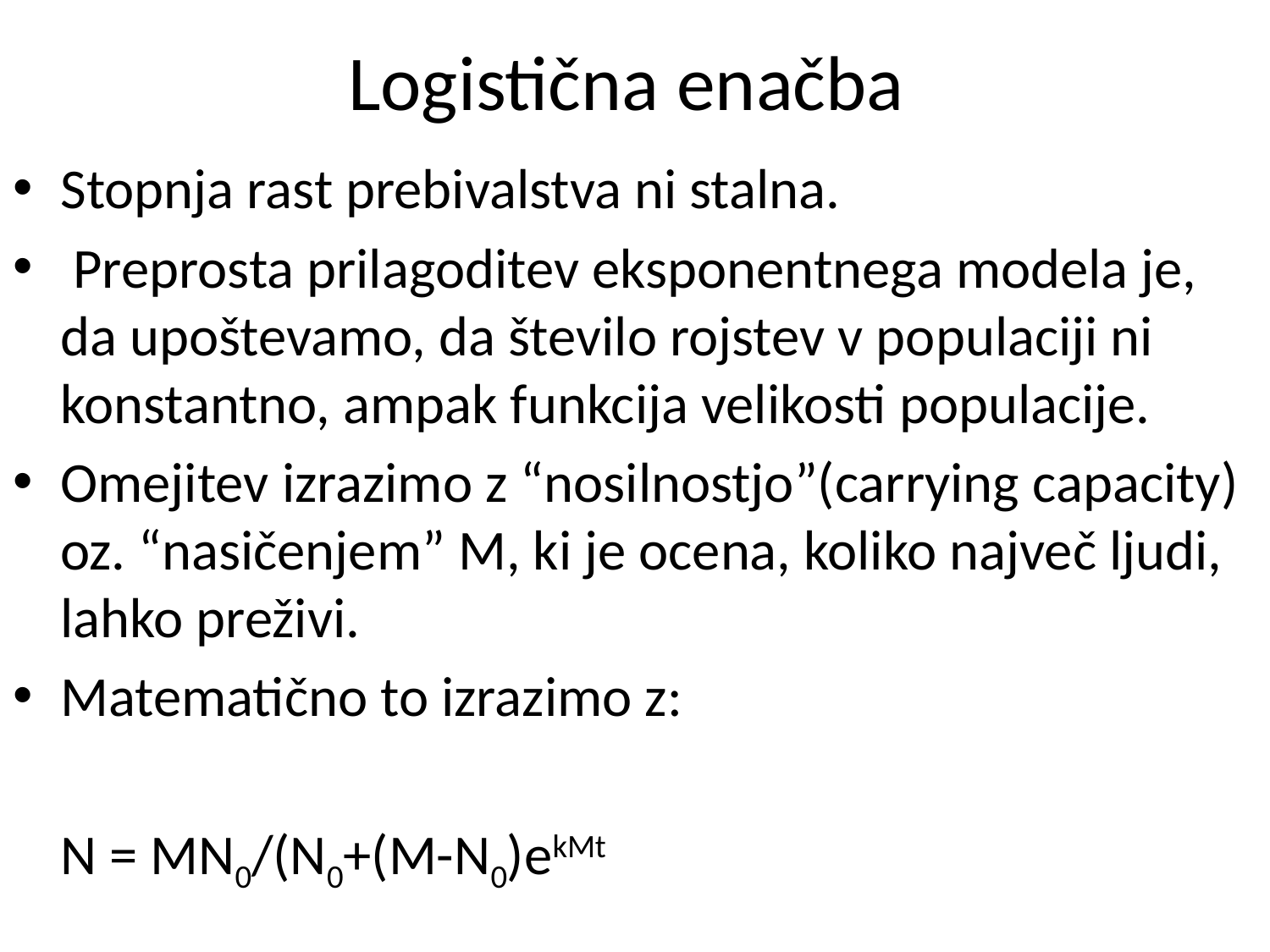

# Logistična enačba
Stopnja rast prebivalstva ni stalna.
 Preprosta prilagoditev eksponentnega modela je, da upoštevamo, da število rojstev v populaciji ni konstantno, ampak funkcija velikosti populacije.
Omejitev izrazimo z “nosilnostjo”(carrying capacity) oz. “nasičenjem” M, ki je ocena, koliko največ ljudi, lahko preživi.
Matematično to izrazimo z:

	N = MN0/(N0+(M-N0)ekMt